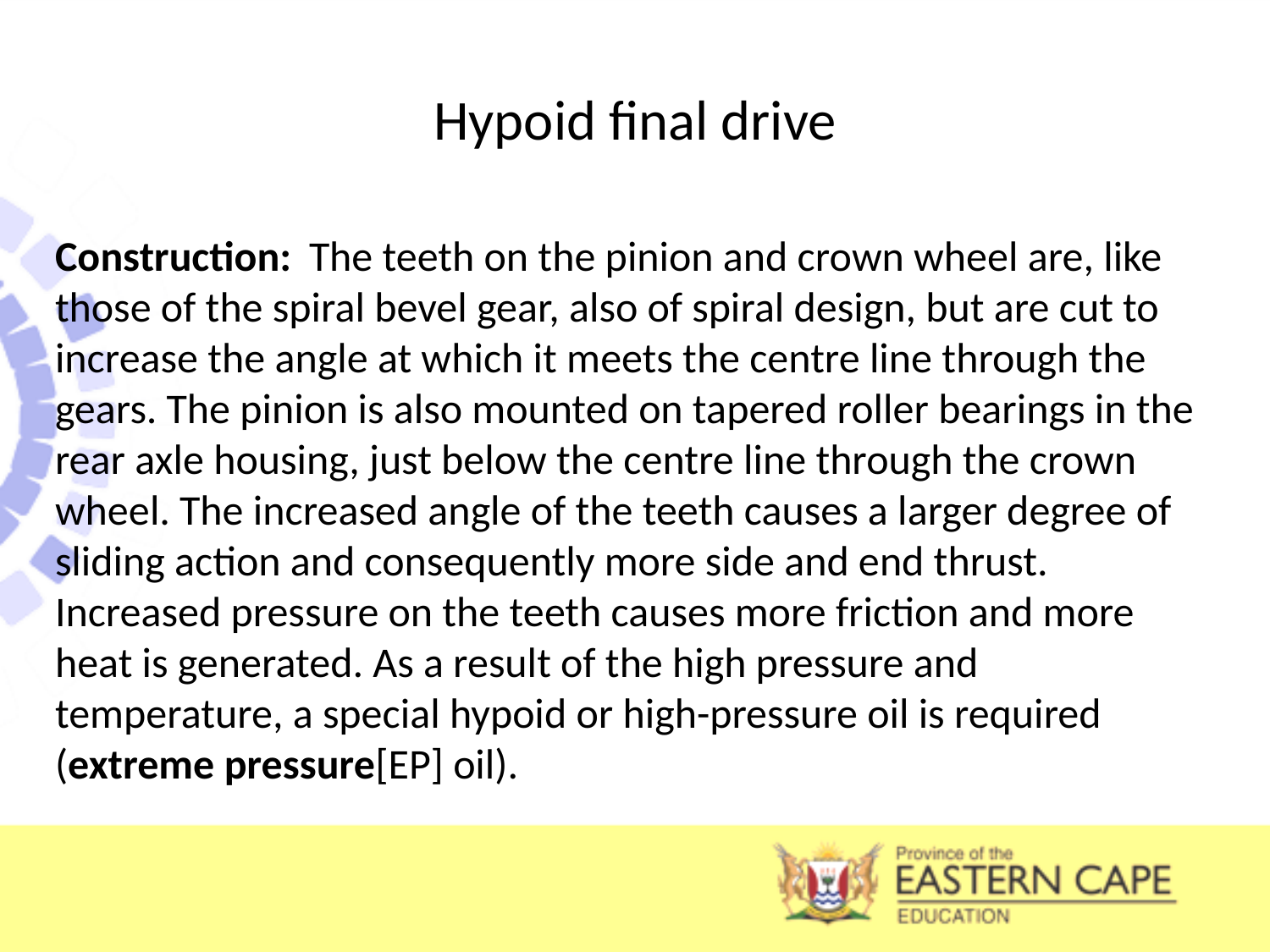

# Hypoid final drive
Construction:	The teeth on the pinion and crown wheel are, like those of the spiral bevel gear, also of spiral design, but are cut to increase the angle at which it meets the centre line through the gears. The pinion is also mounted on tapered roller bearings in the rear axle housing, just below the centre line through the crown wheel. The increased angle of the teeth causes a larger degree of sliding action and consequently more side and end thrust. Increased pressure on the teeth causes more friction and more heat is generated. As a result of the high pressure and temperature, a special hypoid or high-pressure oil is required (extreme pressure[EP] oil).